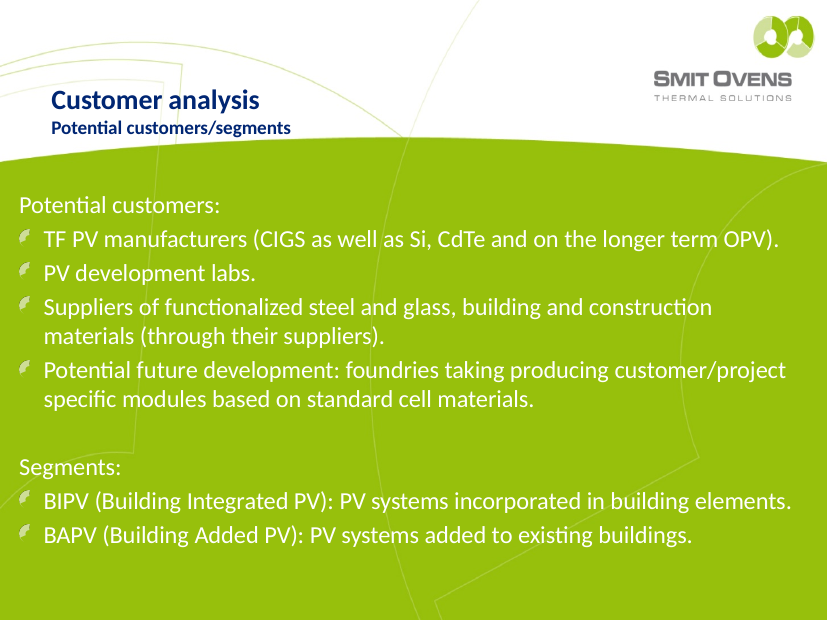

# Customer analysis Potential customers/segments
Potential customers:
TF PV manufacturers (CIGS as well as Si, CdTe and on the longer term OPV).
PV development labs.
Suppliers of functionalized steel and glass, building and construction materials (through their suppliers).
Potential future development: foundries taking producing customer/project specific modules based on standard cell materials.

Segments:
BIPV (Building Integrated PV): PV systems incorporated in building elements.
BAPV (Building Added PV): PV systems added to existing buildings.